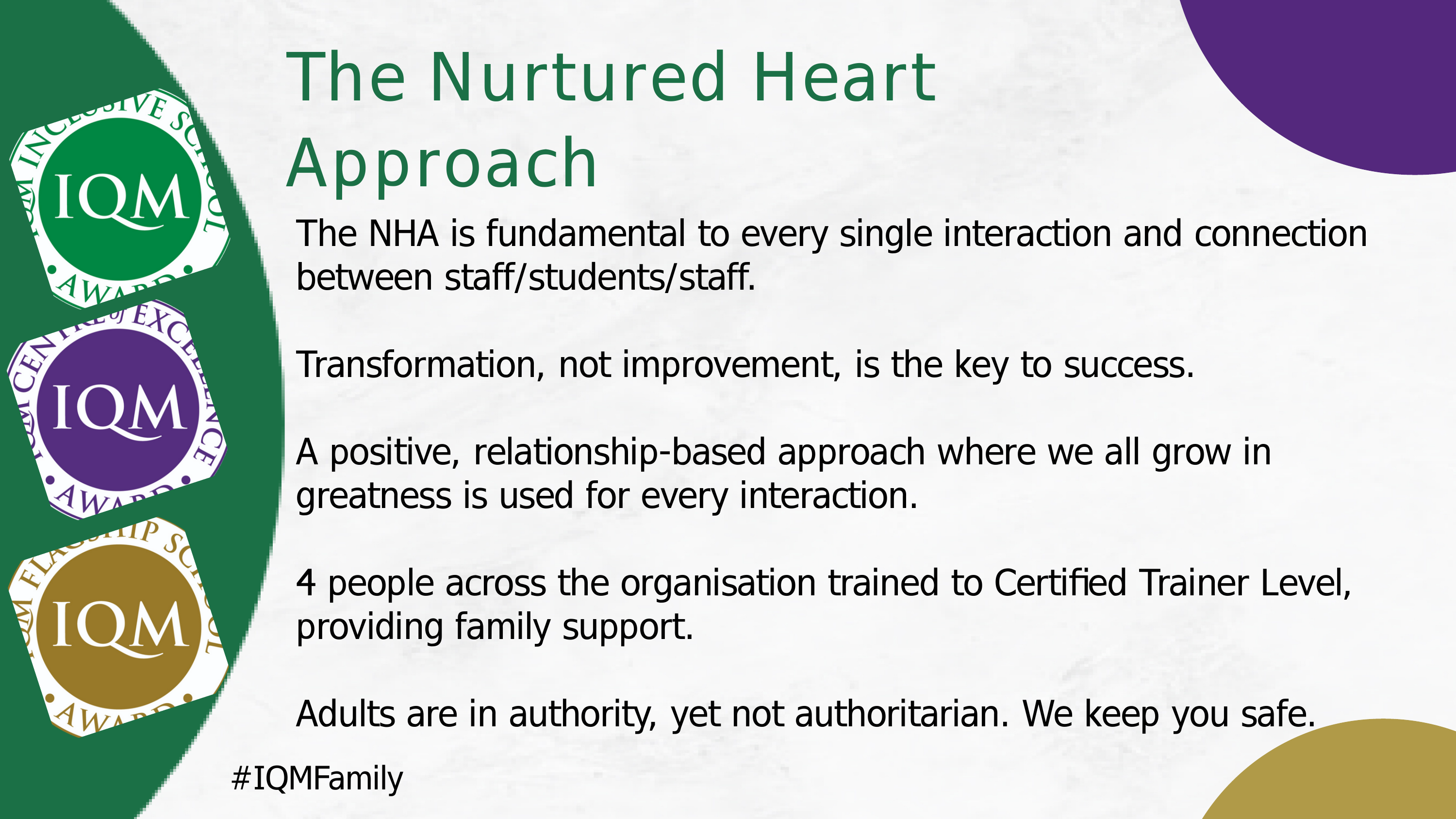

The Nurtured Heart Approach

The NHA is fundamental to every single interaction and connection between staff/students/staff.

Transformation, not improvement, is the key to success.

A positive, relationship-based approach where we all grow in greatness is used for every interaction.

4 people across the organisation trained to Certified Trainer Level, providing family support.

Adults are in authority, yet not authoritarian. We keep you safe.

#IQMFamily